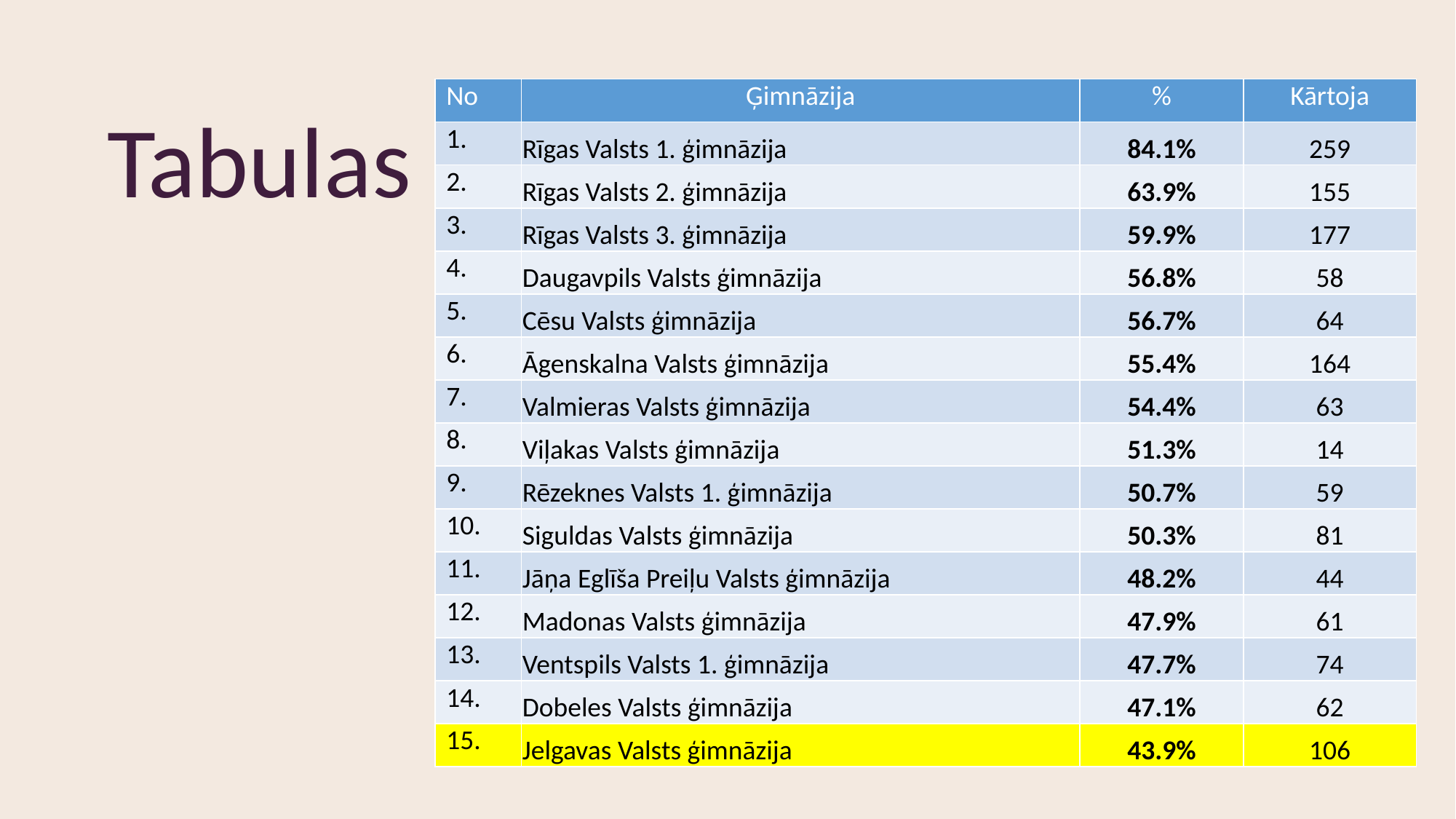

| No | Ģimnāzija | % | Kārtoja |
| --- | --- | --- | --- |
| 1. | Rīgas Valsts 1. ģimnāzija | 84.1% | 259 |
| 2. | Rīgas Valsts 2. ģimnāzija | 63.9% | 155 |
| 3. | Rīgas Valsts 3. ģimnāzija | 59.9% | 177 |
| 4. | Daugavpils Valsts ģimnāzija | 56.8% | 58 |
| 5. | Cēsu Valsts ģimnāzija | 56.7% | 64 |
| 6. | Āgenskalna Valsts ģimnāzija | 55.4% | 164 |
| 7. | Valmieras Valsts ģimnāzija | 54.4% | 63 |
| 8. | Viļakas Valsts ģimnāzija | 51.3% | 14 |
| 9. | Rēzeknes Valsts 1. ģimnāzija | 50.7% | 59 |
| 10. | Siguldas Valsts ģimnāzija | 50.3% | 81 |
| 11. | Jāņa Eglīša Preiļu Valsts ģimnāzija | 48.2% | 44 |
| 12. | Madonas Valsts ģimnāzija | 47.9% | 61 |
| 13. | Ventspils Valsts 1. ģimnāzija | 47.7% | 74 |
| 14. | Dobeles Valsts ģimnāzija | 47.1% | 62 |
| 15. | Jelgavas Valsts ģimnāzija | 43.9% | 106 |
Tabulas